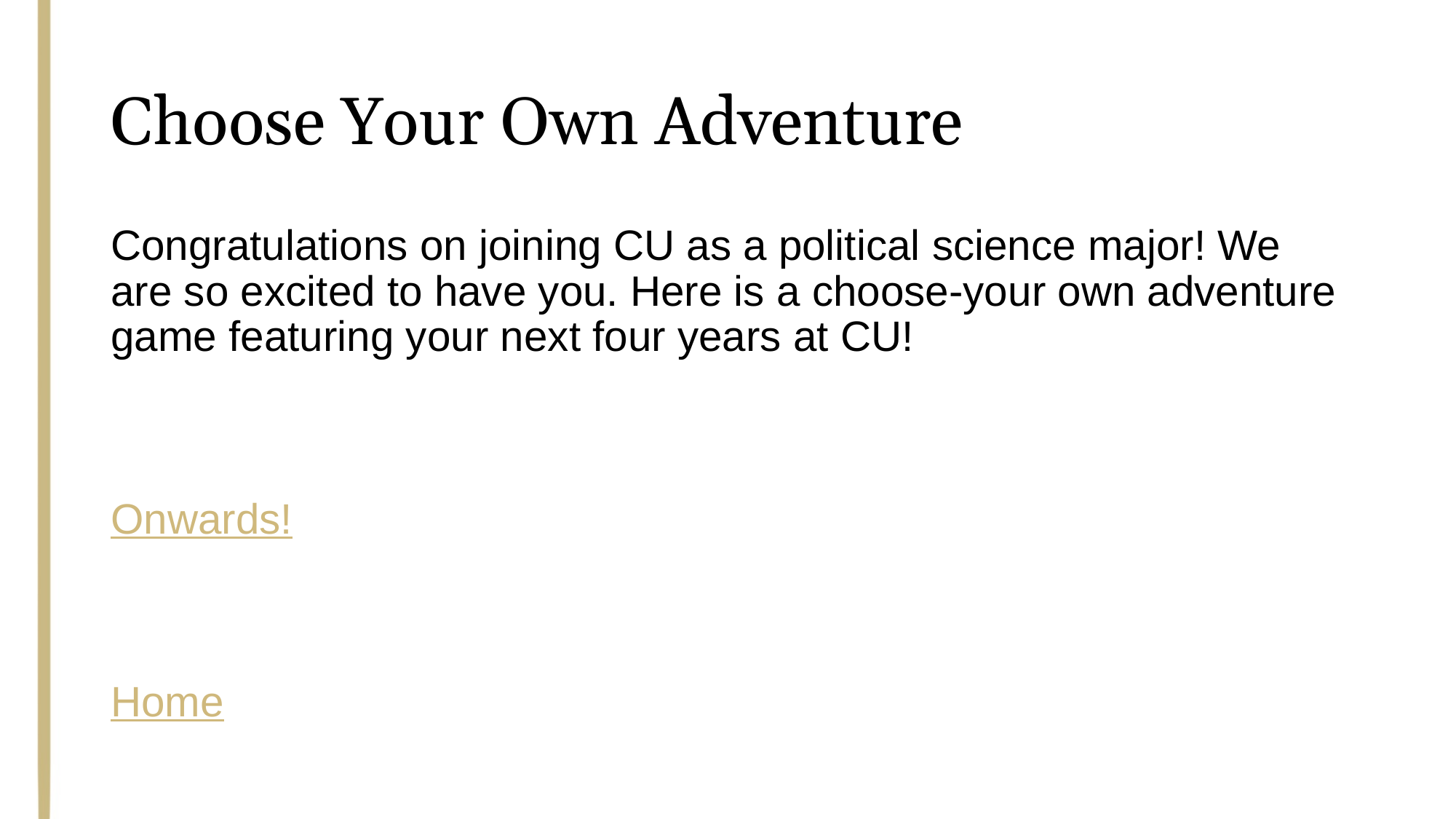

# Choose Your Own Adventure
Congratulations on joining CU as a political science major! We are so excited to have you. Here is a choose-your own adventure game featuring your next four years at CU!

Onwards!

Home